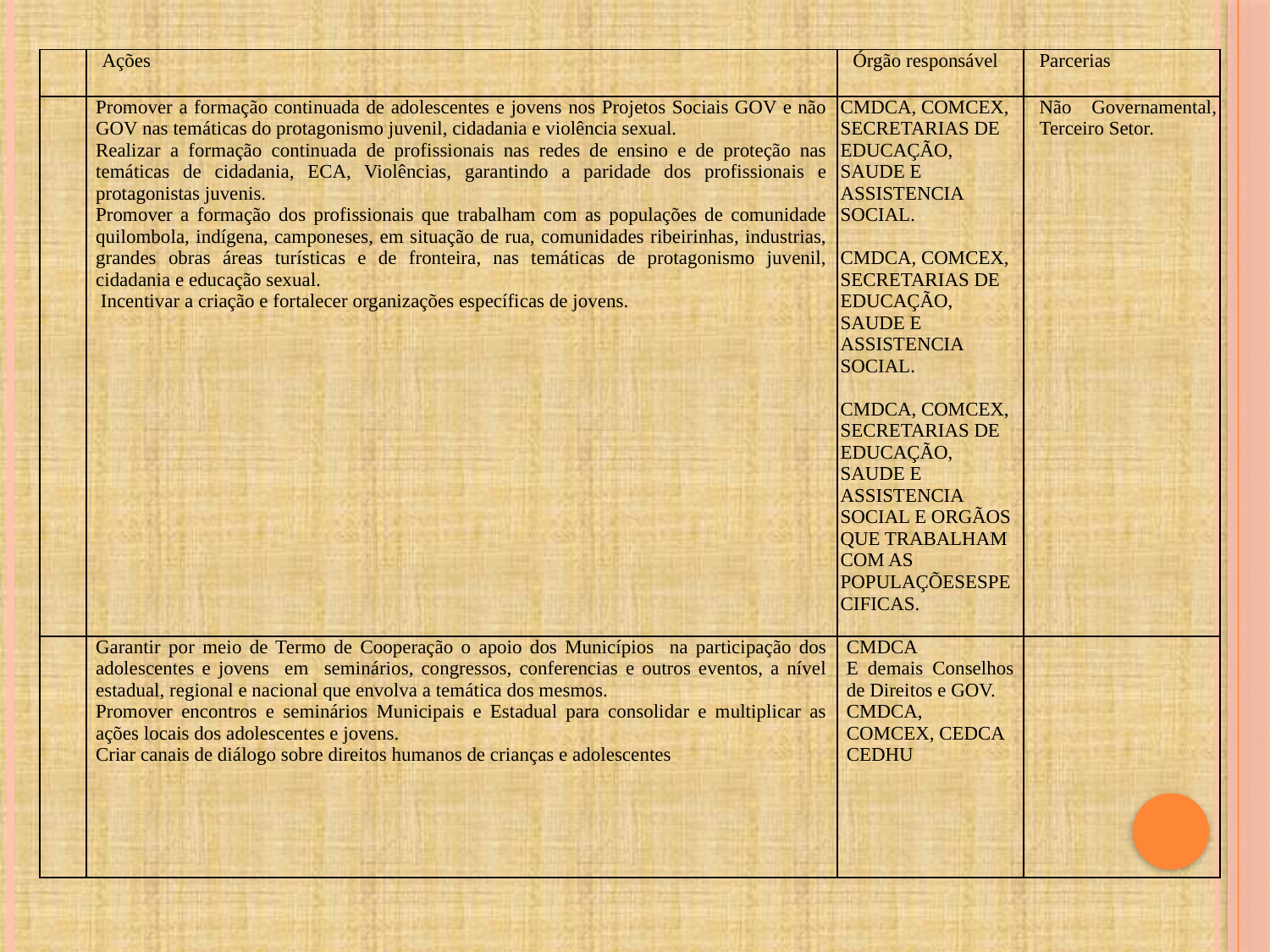

|  | Ações | Órgão responsável | Parcerias |
| --- | --- | --- | --- |
|  | Promover a formação continuada de adolescentes e jovens nos Projetos Sociais GOV e não GOV nas temáticas do protagonismo juvenil, cidadania e violência sexual. Realizar a formação continuada de profissionais nas redes de ensino e de proteção nas temáticas de cidadania, ECA, Violências, garantindo a paridade dos profissionais e protagonistas juvenis. Promover a formação dos profissionais que trabalham com as populações de comunidade quilombola, indígena, camponeses, em situação de rua, comunidades ribeirinhas, industrias, grandes obras áreas turísticas e de fronteira, nas temáticas de protagonismo juvenil, cidadania e educação sexual. Incentivar a criação e fortalecer organizações específicas de jovens. | CMDCA, COMCEX, SECRETARIAS DE EDUCAÇÃO, SAUDE E ASSISTENCIA SOCIAL.   CMDCA, COMCEX, SECRETARIAS DE EDUCAÇÃO, SAUDE E ASSISTENCIA SOCIAL.   CMDCA, COMCEX, SECRETARIAS DE EDUCAÇÃO, SAUDE E ASSISTENCIA SOCIAL E ORGÃOS QUE TRABALHAM COM AS POPULAÇÕESESPECIFICAS. | Não Governamental, Terceiro Setor. |
|  | Garantir por meio de Termo de Cooperação o apoio dos Municípios na participação dos adolescentes e jovens em seminários, congressos, conferencias e outros eventos, a nível estadual, regional e nacional que envolva a temática dos mesmos. Promover encontros e seminários Municipais e Estadual para consolidar e multiplicar as ações locais dos adolescentes e jovens. Criar canais de diálogo sobre direitos humanos de crianças e adolescentes | CMDCA E demais Conselhos de Direitos e GOV. CMDCA, COMCEX, CEDCA CEDHU |  |